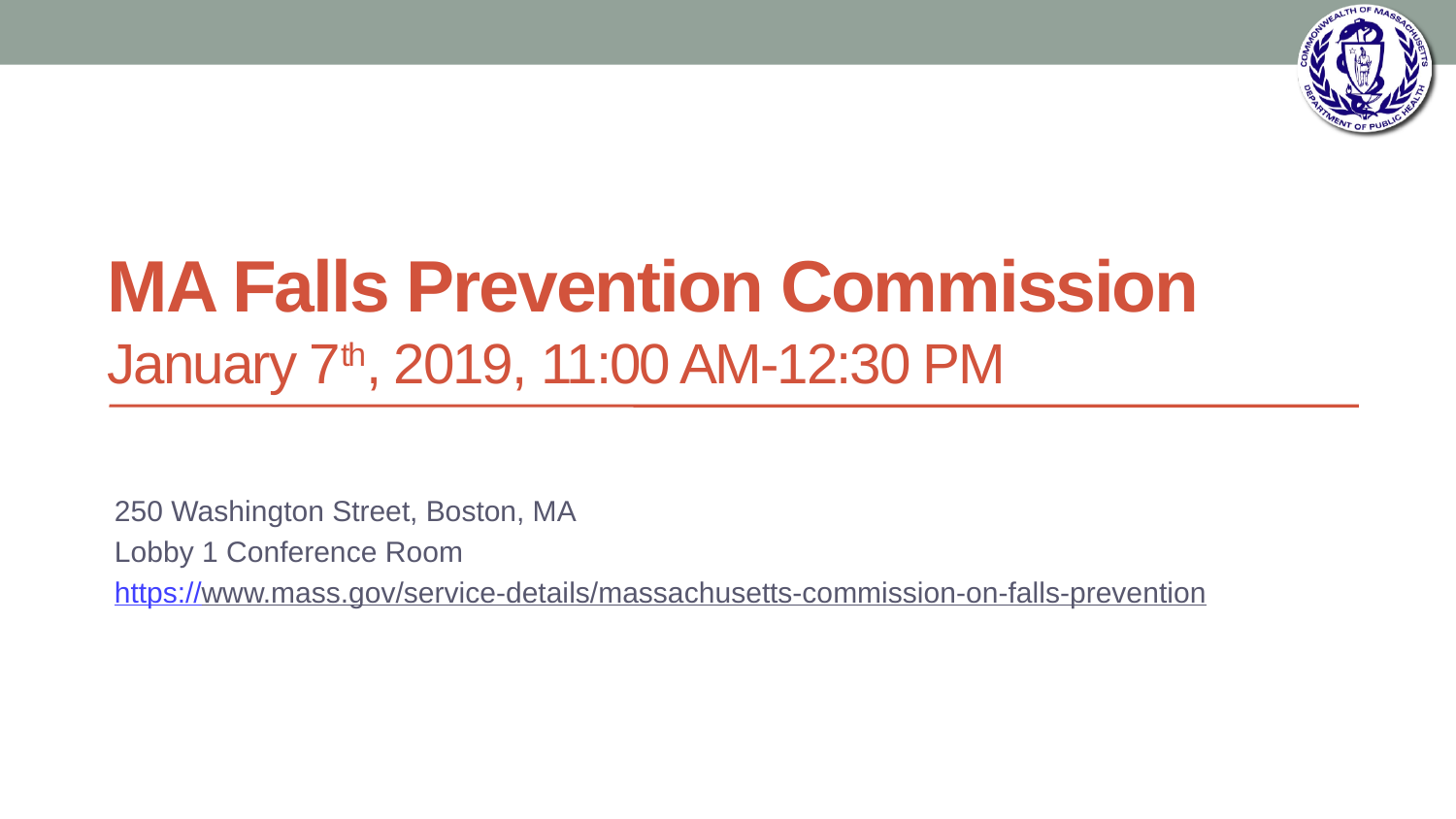

# MA Falls Prevention Commission January 7th, 2019, 11:00 am-12:30 pm

250 Washington Street, Boston, MA
Lobby 1 Conference Room
https://www.mass.gov/service-details/massachusetts-commission-on-falls-prevention